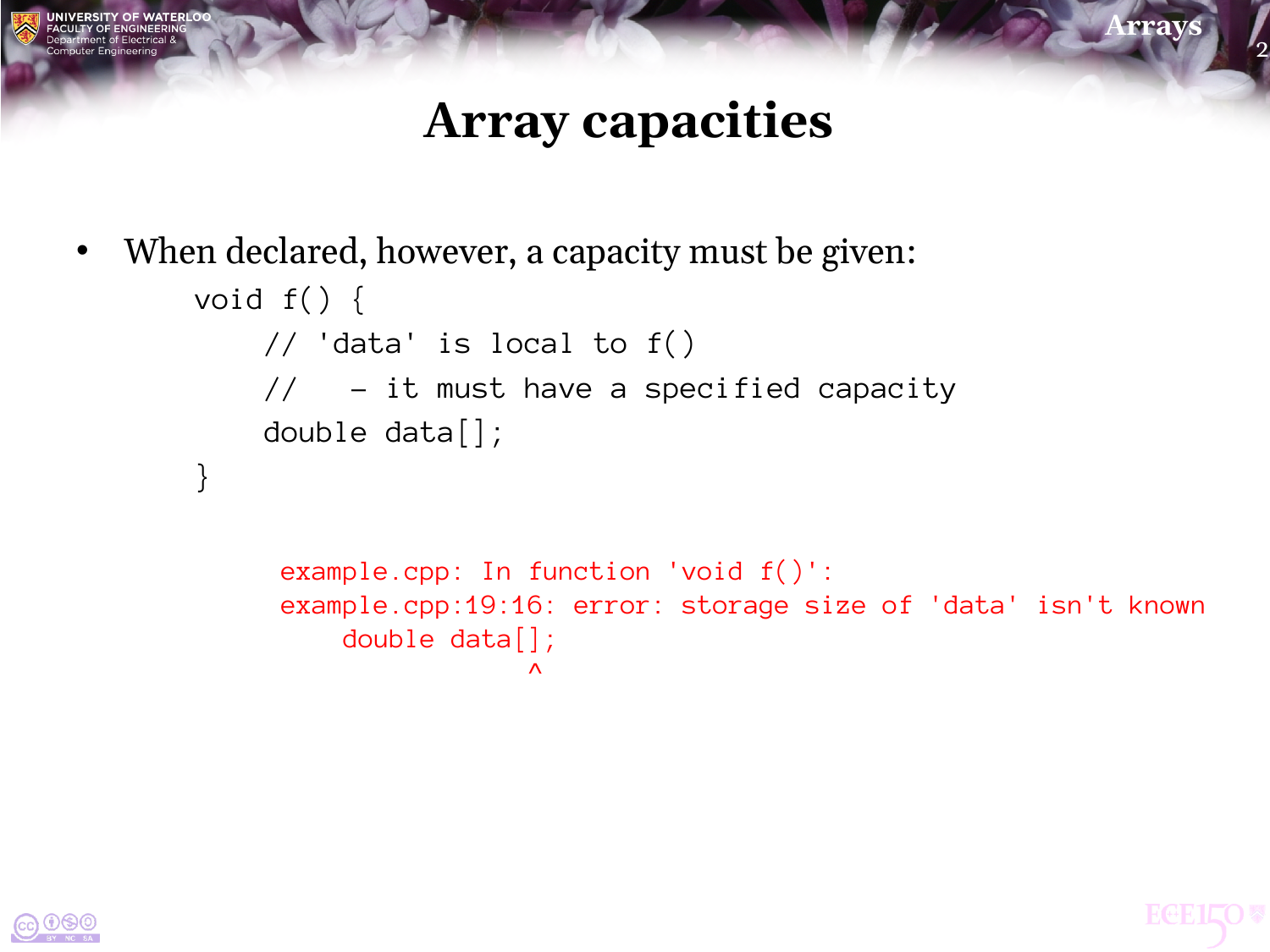

# Array capacities
When declared, however, a capacity must be given:
void f() {
    // 'data' is local to f()
    //   - it must have a specified capacity
    double data[];
}

example.cpp: In function 'void f()':
example.cpp:19:16: error: storage size of 'data' isn't known
    double data[];
                ^